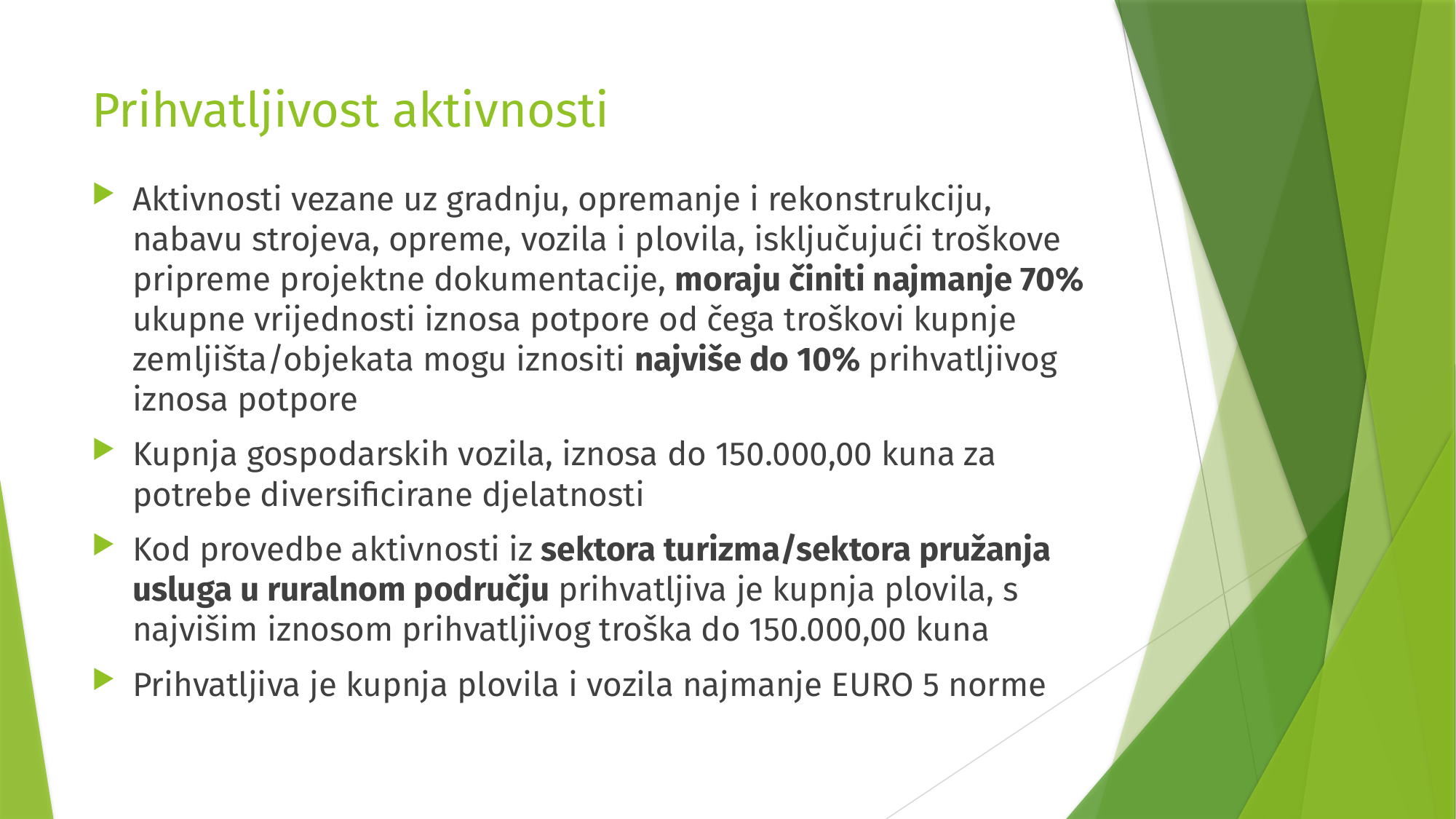

# Prihvatljivost aktivnosti
Aktivnosti vezane uz gradnju, opremanje i rekonstrukciju, nabavu strojeva, opreme, vozila i plovila, isključujući troškove pripreme projektne dokumentacije, moraju činiti najmanje 70% ukupne vrijednosti iznosa potpore od čega troškovi kupnje zemljišta/objekata mogu iznositi najviše do 10% prihvatljivog iznosa potpore
Kupnja gospodarskih vozila, iznosa do 150.000,00 kuna za potrebe diversificirane djelatnosti
Kod provedbe aktivnosti iz sektora turizma/sektora pružanja usluga u ruralnom području prihvatljiva je kupnja plovila, s najvišim iznosom prihvatljivog troška do 150.000,00 kuna
Prihvatljiva je kupnja plovila i vozila najmanje EURO 5 norme